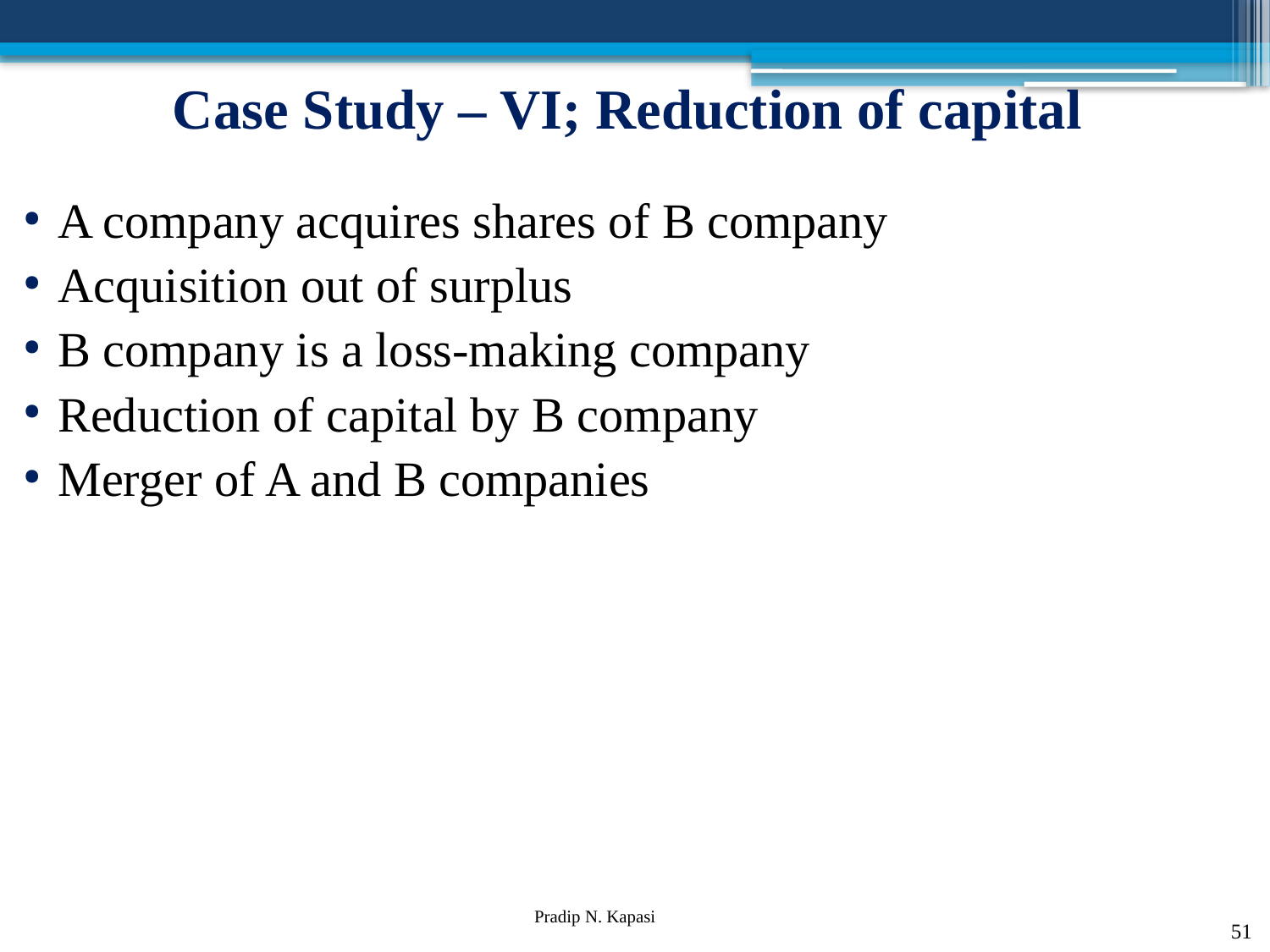

# Case Study – VI; Reduction of capital
A company acquires shares of B company
Acquisition out of surplus
B company is a loss-making company
Reduction of capital by B company
Merger of A and B companies
51
Pradip N. Kapasi                                                         Chartered Accountant